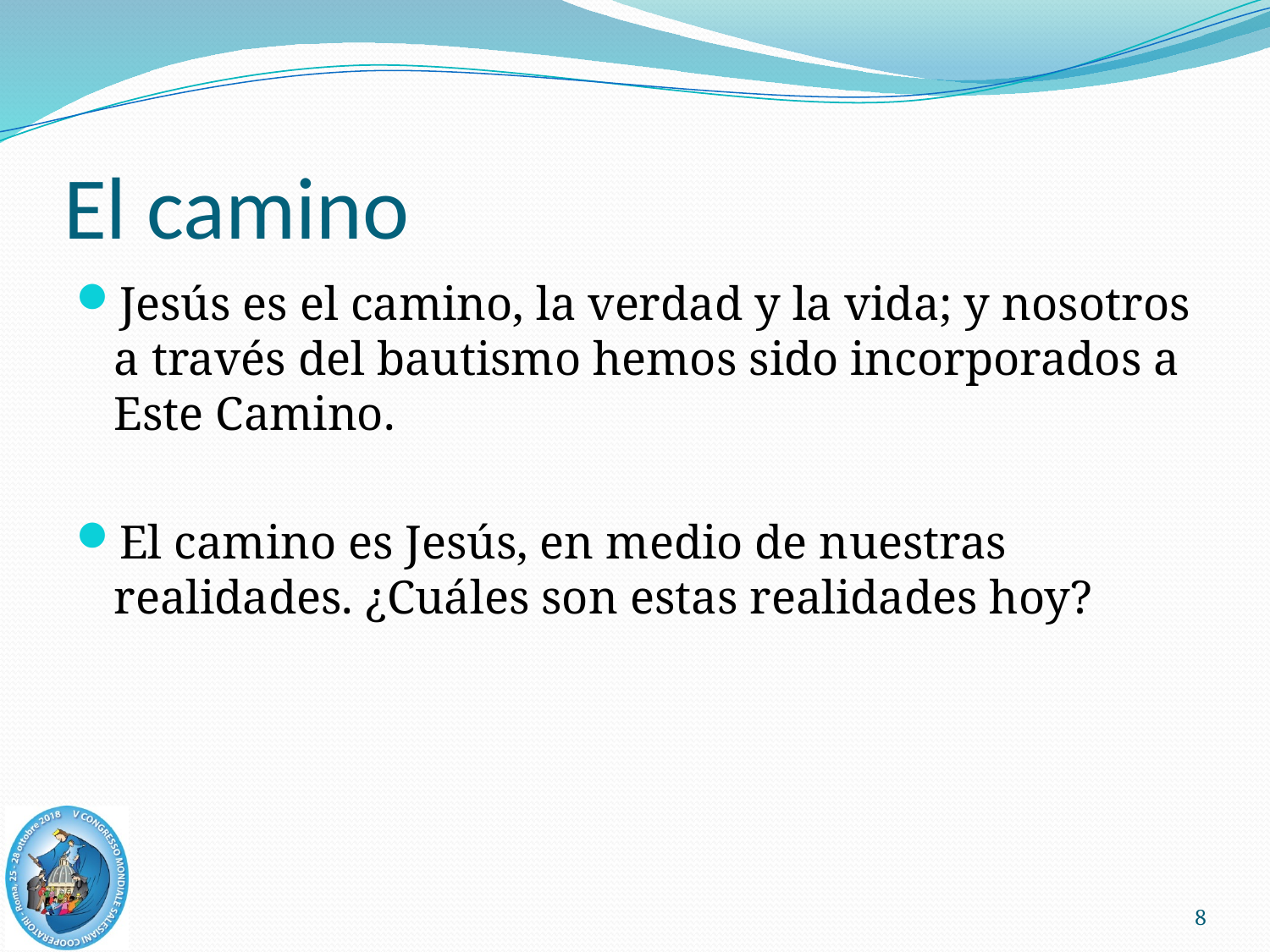

# El camino
Jesús es el camino, la verdad y la vida; y nosotros a través del bautismo hemos sido incorporados a Este Camino.

El camino es Jesús, en medio de nuestras realidades. ¿Cuáles son estas realidades hoy?
8